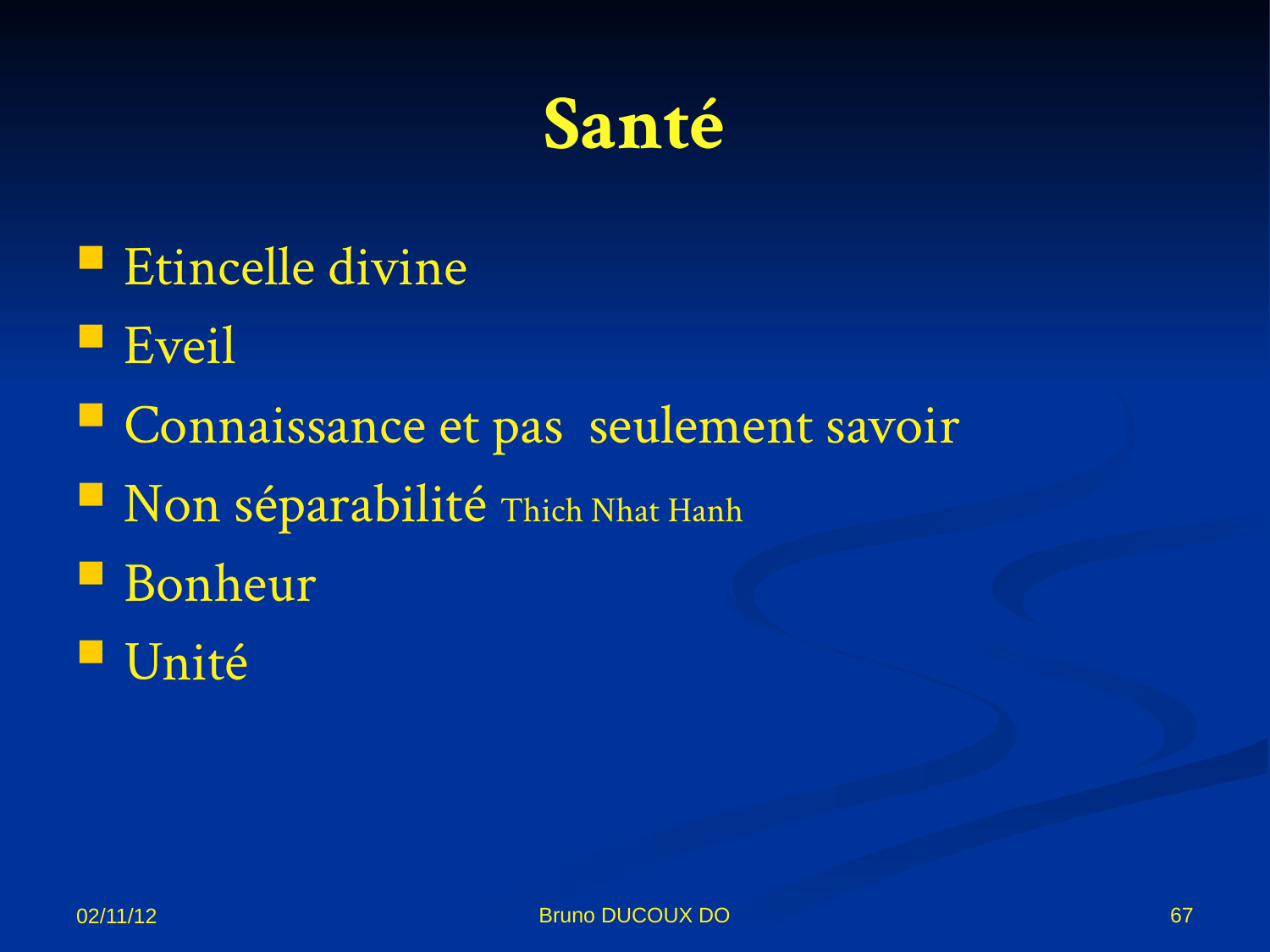

# Santé
Etincelle divine
Eveil
Connaissance et pas  seulement savoir
Non séparabilité Thich Nhat Hanh
Bonheur
Unité
67
Bruno DUCOUX DO
02/11/12